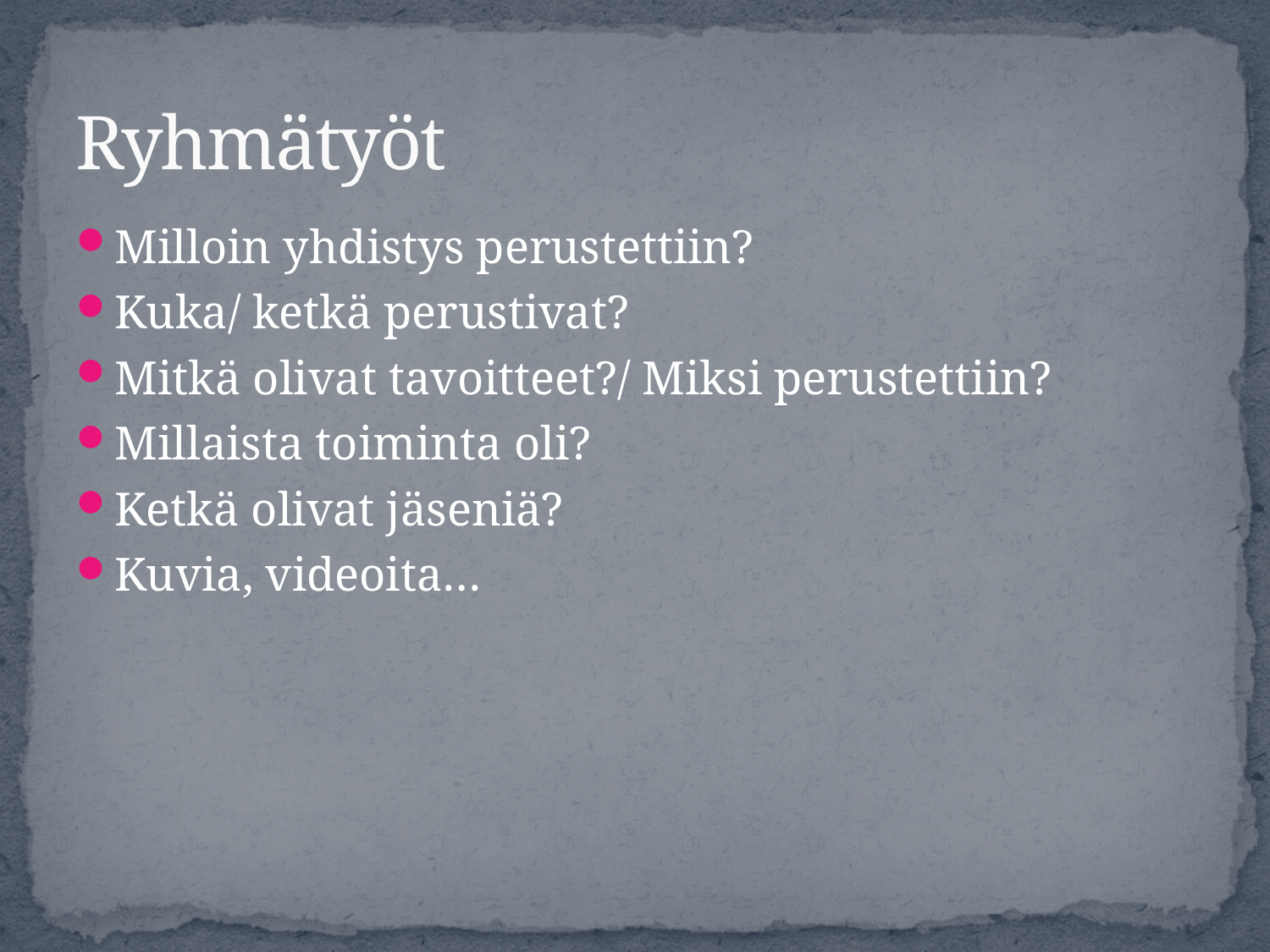

# Ryhmätyöt
Milloin yhdistys perustettiin?
Kuka/ ketkä perustivat?
Mitkä olivat tavoitteet?/ Miksi perustettiin?
Millaista toiminta oli?
Ketkä olivat jäseniä?
Kuvia, videoita…